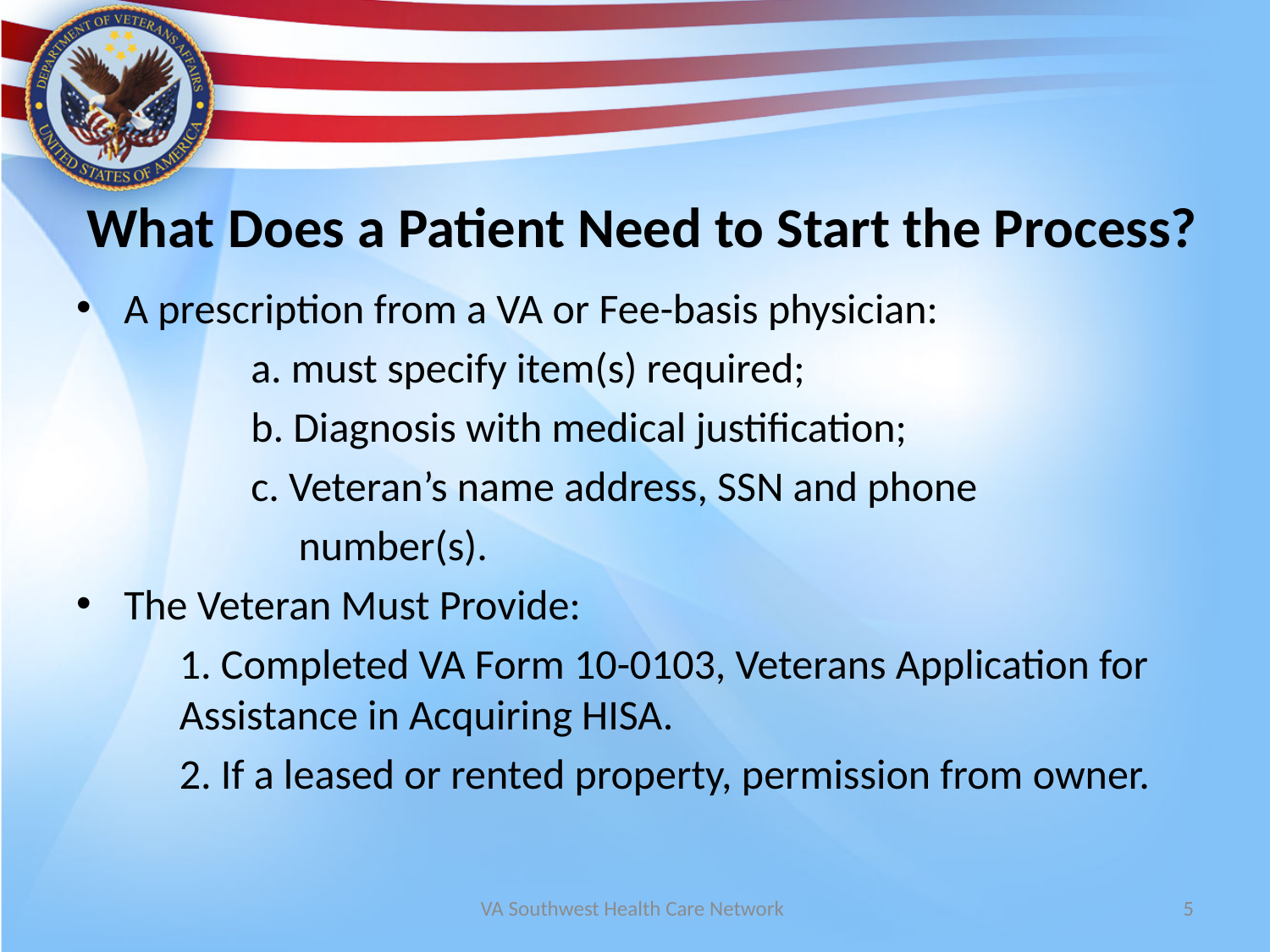

# What Does a Patient Need to Start the Process?
A prescription from a VA or Fee-basis physician:
  		a. must specify item(s) required;
  		b. Diagnosis with medical justification;
  		c. Veteran’s name address, SSN and phone
      	     number(s).
The Veteran Must Provide:
	1. Completed VA Form 10-0103, Veterans Application for Assistance in Acquiring HISA.
	2. If a leased or rented property, permission from owner.

VA Southwest Health Care Network
5